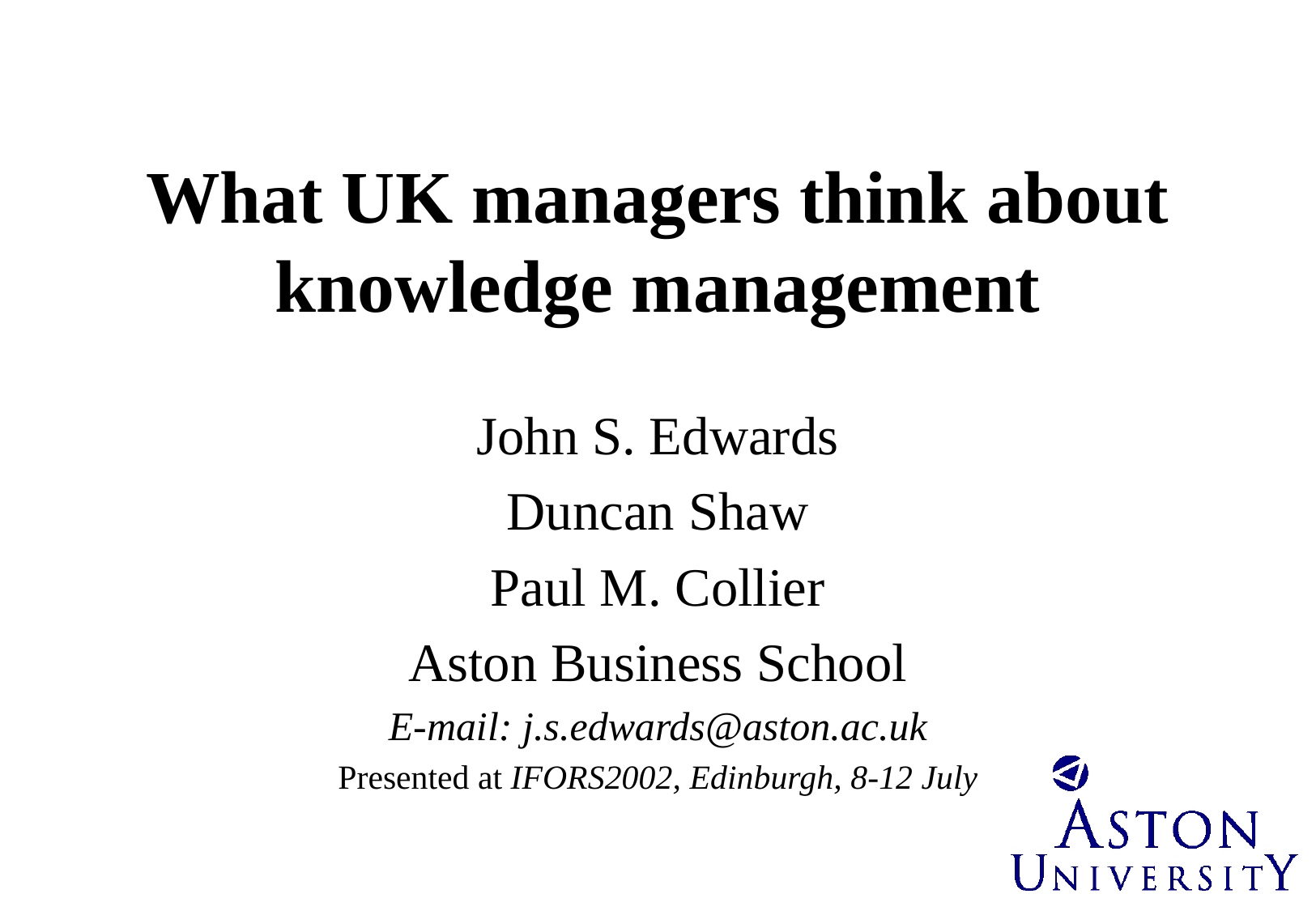

# What UK managers think about knowledge management
John S. Edwards
Duncan Shaw
Paul M. Collier
Aston Business School
E-mail: j.s.edwards@aston.ac.uk
Presented at IFORS2002, Edinburgh, 8-12 July